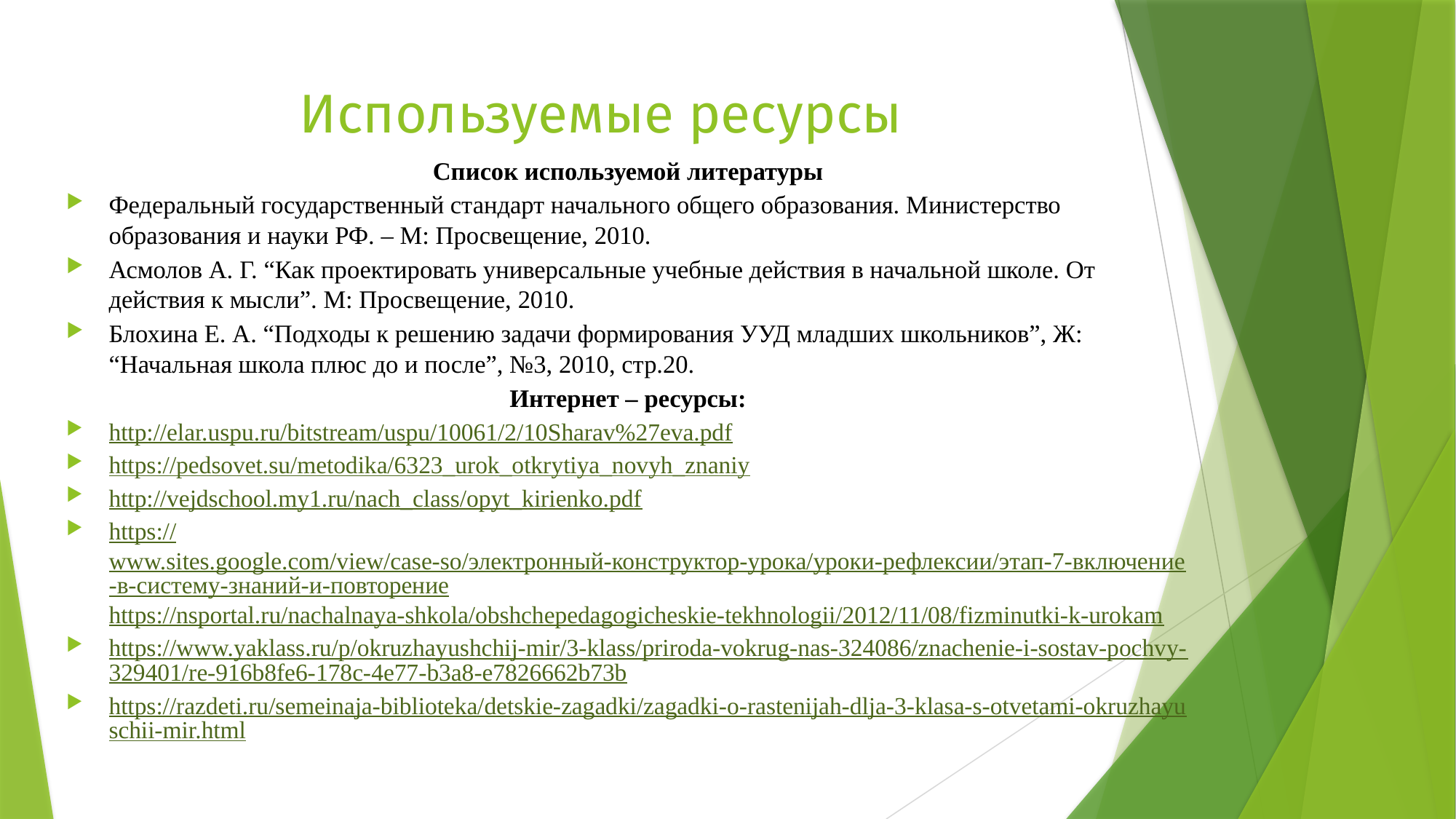

# Используемые ресурсы
Список используемой литературы
Федеральный государственный стандарт начального общего образования. Министерство образования и науки РФ. – М: Просвещение, 2010.
Асмолов А. Г. “Как проектировать универсальные учебные действия в начальной школе. От действия к мысли”. М: Просвещение, 2010.
Блохина Е. А. “Подходы к решению задачи формирования УУД младших школьников”, Ж: “Начальная школа плюс до и после”, №3, 2010, стр.20.
Интернет – ресурсы:
http://elar.uspu.ru/bitstream/uspu/10061/2/10Sharav%27eva.pdf
https://pedsovet.su/metodika/6323_urok_otkrytiya_novyh_znaniy
http://vejdschool.my1.ru/nach_class/opyt_kirienko.pdf
https://www.sites.google.com/view/case-so/электронный-конструктор-урока/уроки-рефлексии/этап-7-включение-в-систему-знаний-и-повторениеhttps://nsportal.ru/nachalnaya-shkola/obshchepedagogicheskie-tekhnologii/2012/11/08/fizminutki-k-urokam
https://www.yaklass.ru/p/okruzhayushchij-mir/3-klass/priroda-vokrug-nas-324086/znachenie-i-sostav-pochvy-329401/re-916b8fe6-178c-4e77-b3a8-e7826662b73b
https://razdeti.ru/semeinaja-biblioteka/detskie-zagadki/zagadki-o-rastenijah-dlja-3-klasa-s-otvetami-okruzhayuschii-mir.html